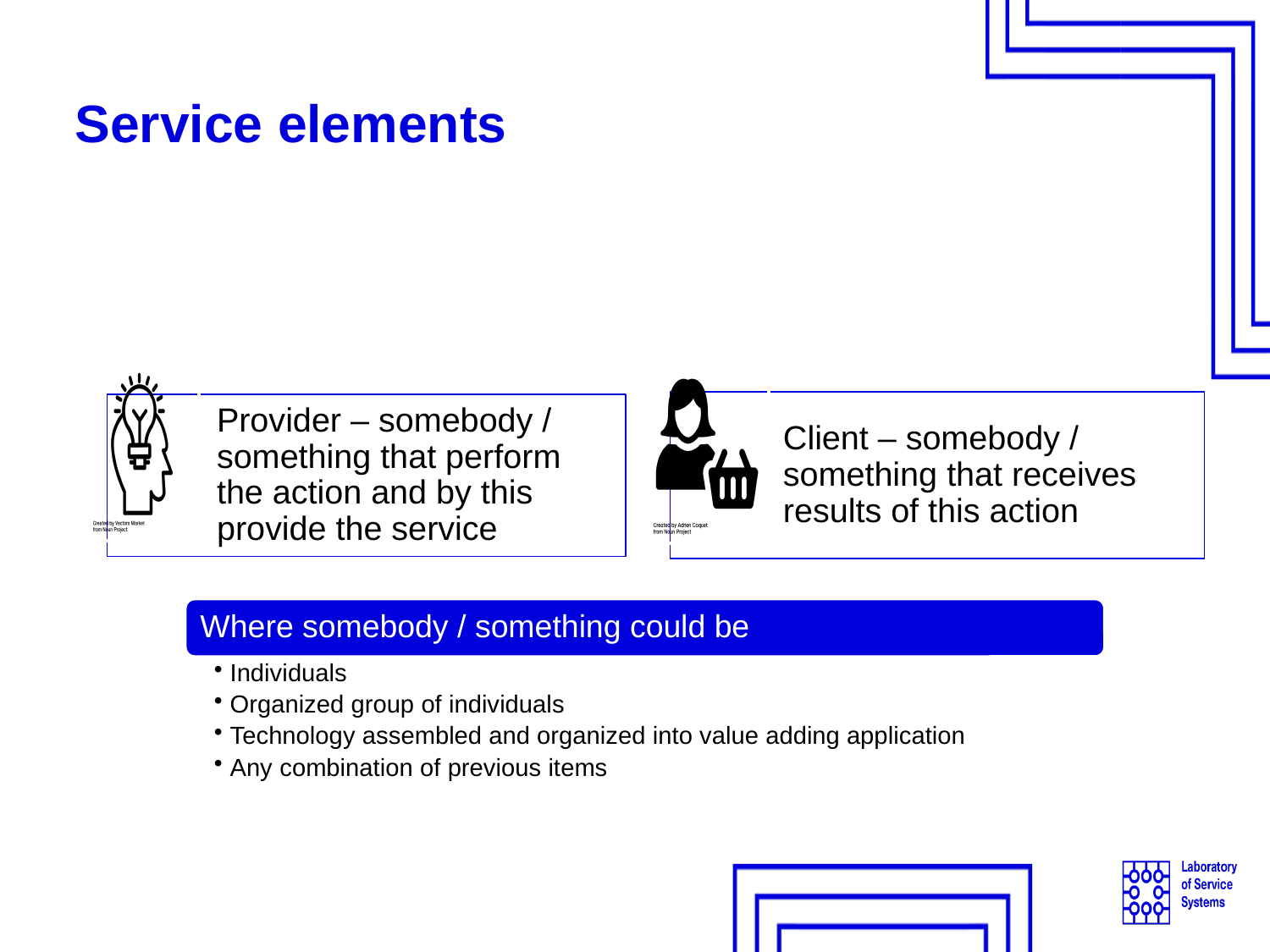

# Service elements
Provider – somebody / something that perform the action and by this provide the service
Client – somebody / something that receives results of this action
Where somebody / something could be
Individuals
Organized group of individuals
Technology assembled and organized into value adding application
Any combination of previous items